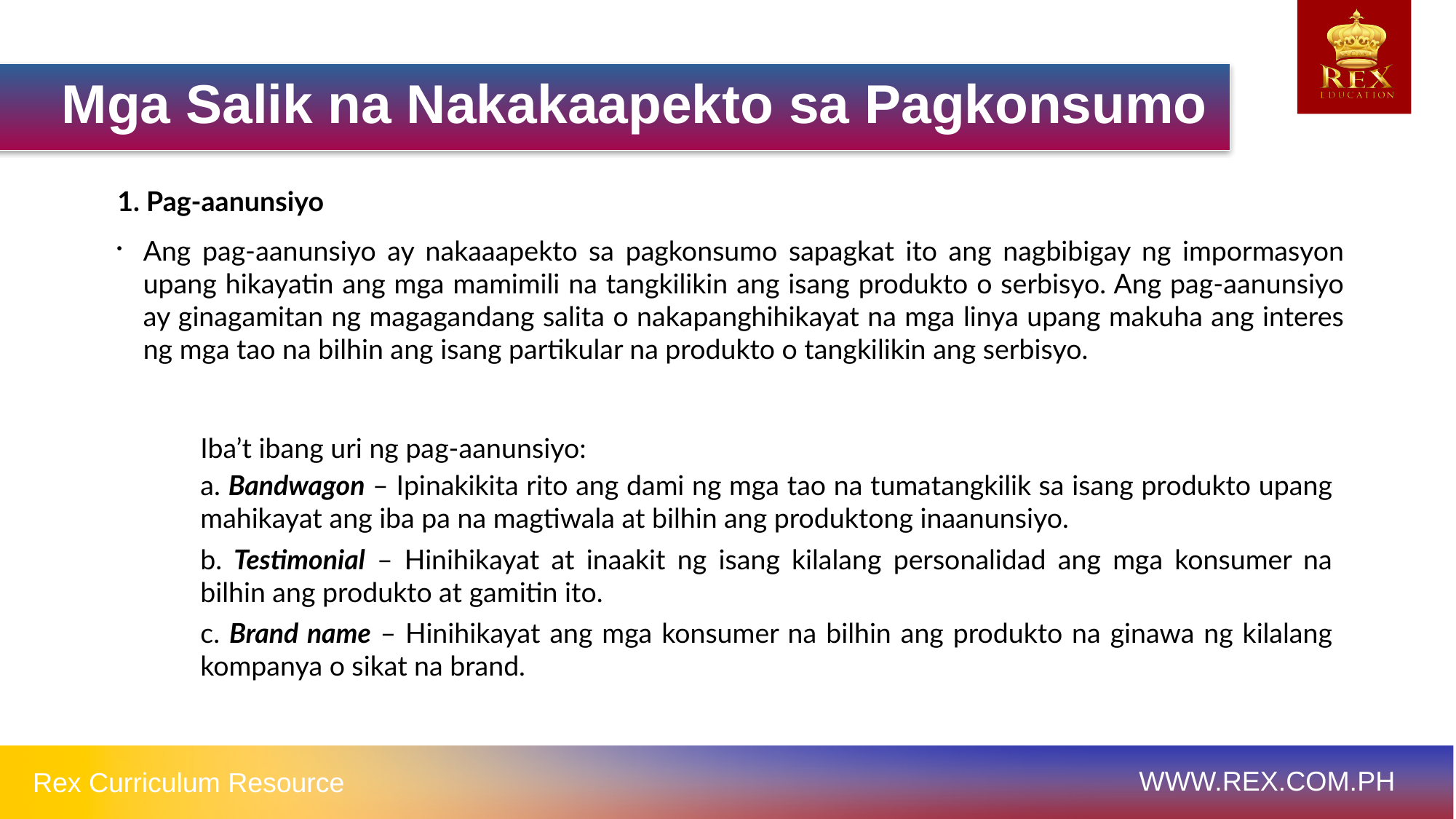

Mga Salik na Nakakaapekto sa Pagkonsumo

1. Pag-aanunsiyo
Ang pag-aanunsiyo ay nakaaapekto sa pagkonsumo sapagkat ito ang nagbibigay ng impormasyon upang hikayatin ang mga mamimili na tangkilikin ang isang produkto o serbisyo. Ang pag-aanunsiyo ay ginagamitan ng magagandang salita o nakapanghihikayat na mga linya upang makuha ang interes ng mga tao na bilhin ang isang partikular na produkto o tangkilikin ang serbisyo.
Iba’t ibang uri ng pag-aanunsiyo:
a. Bandwagon – Ipinakikita rito ang dami ng mga tao na tumatangkilik sa isang produkto upang mahikayat ang iba pa na magtiwala at bilhin ang produktong inaanunsiyo.
b. Testimonial – Hinihikayat at inaakit ng isang kilalang personalidad ang mga konsumer na bilhin ang produkto at gamitin ito.
c. Brand name – Hinihikayat ang mga konsumer na bilhin ang produkto na ginawa ng kilalang kompanya o sikat na brand.